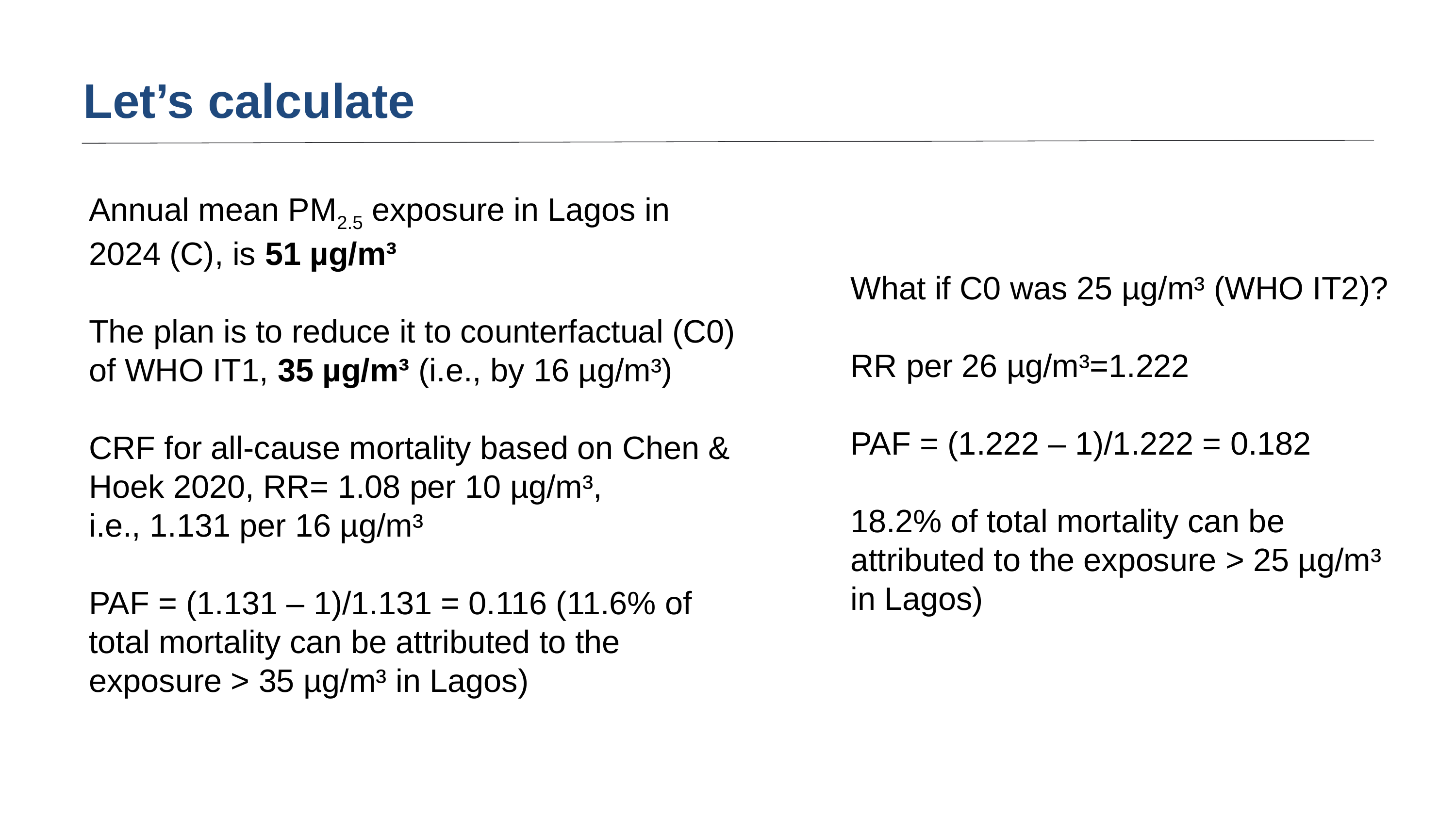

Let’s calculate

Annual mean PM2.5 exposure in Lagos in 2024 (C), is 51 µg/m³

The plan is to reduce it to counterfactual (C0) of WHO IT1, 35 µg/m³ (i.e., by 16 µg/m³)
CRF for all-cause mortality based on Chen & Hoek 2020, RR= 1.08 per 10 µg/m³,
i.e., 1.131 per 16 µg/m³
PAF = (1.131 – 1)/1.131 = 0.116 (11.6% of total mortality can be attributed to the
exposure > 35 µg/m³ in Lagos)

What if C0 was 25 µg/m³ (WHO IT2)?

RR per 26 µg/m³=1.222

PAF = (1.222 – 1)/1.222 = 0.182
18.2% of total mortality can be attributed to the exposure > 25 µg/m³ in Lagos)